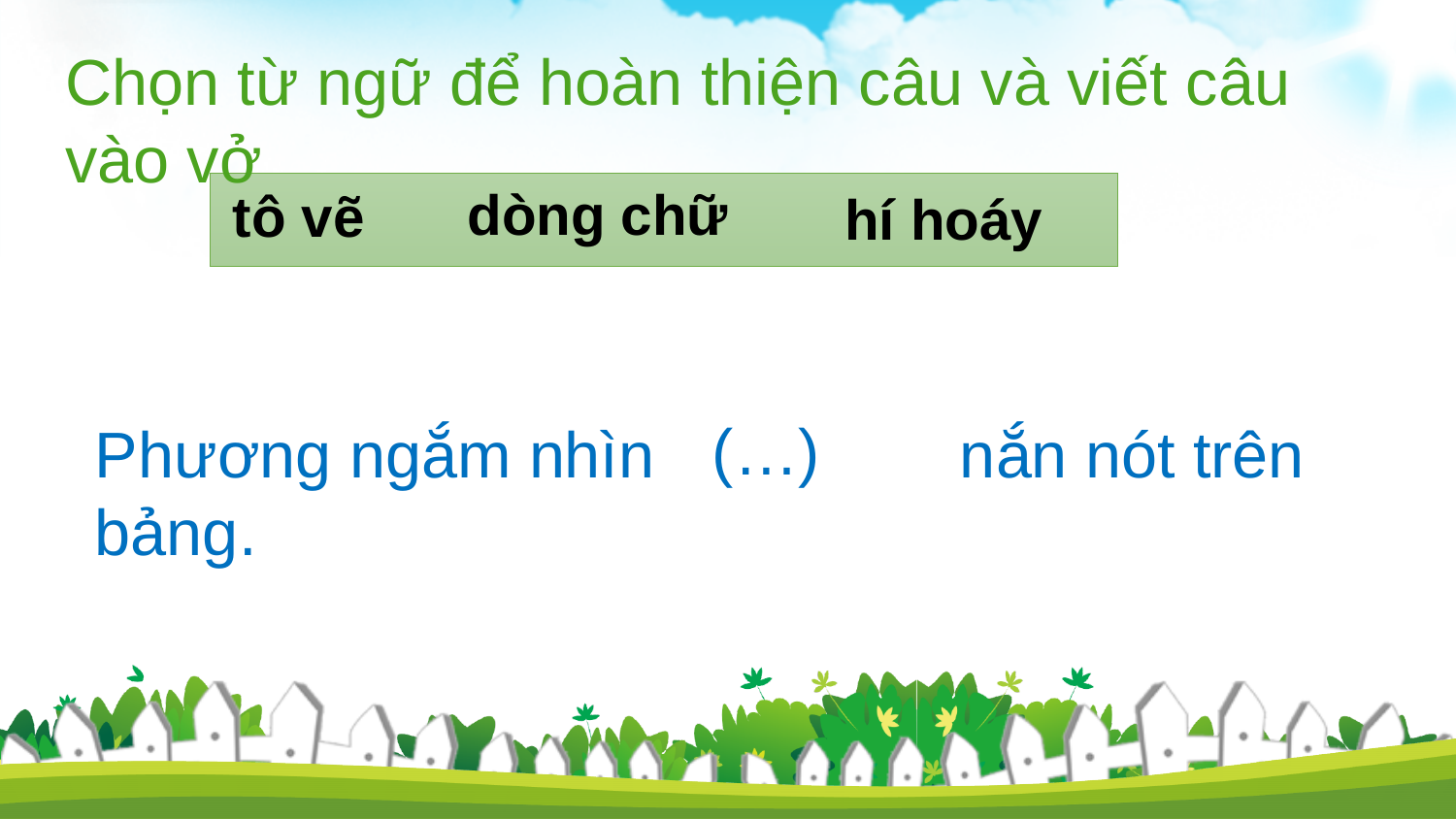

Chọn từ ngữ để hoàn thiện câu và viết câu vào vở
dòng chữ
tô vẽ

hí hoáy
(…)
Phương ngắm nhìn                 nắn nót trên bảng.